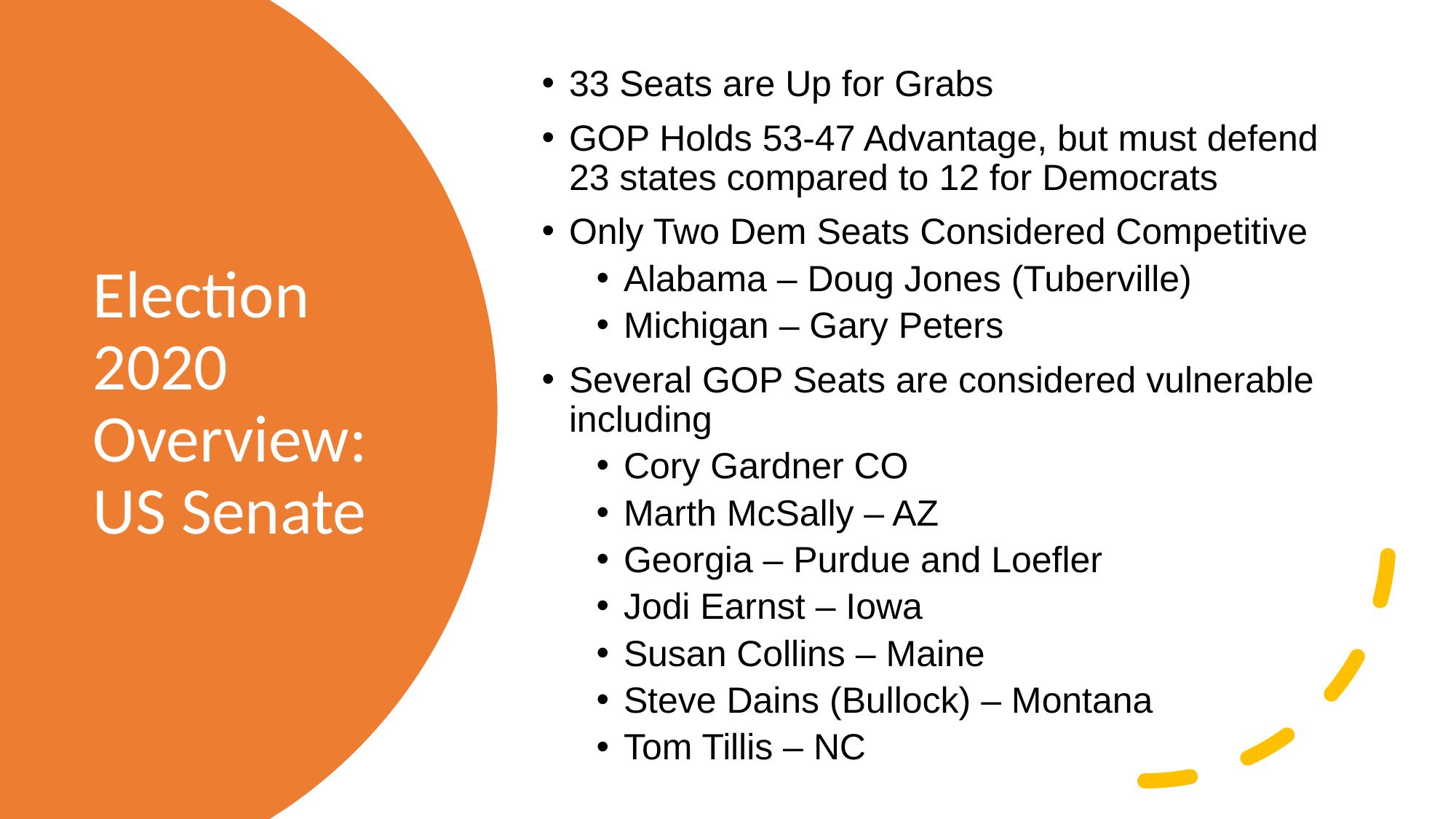

33 Seats are Up for Grabs
GOP Holds 53-47 Advantage, but must defend 23 states compared to 12 for Democrats
Only Two Dem Seats Considered Competitive
Alabama – Doug Jones (Tuberville)
Michigan – Gary Peters
Several GOP Seats are considered vulnerable including
Cory Gardner CO
Marth McSally – AZ
Georgia – Purdue and Loefler
Jodi Earnst – Iowa
Susan Collins – Maine
Steve Dains (Bullock) – Montana
Tom Tillis – NC
# Election 2020 Overview: US Senate